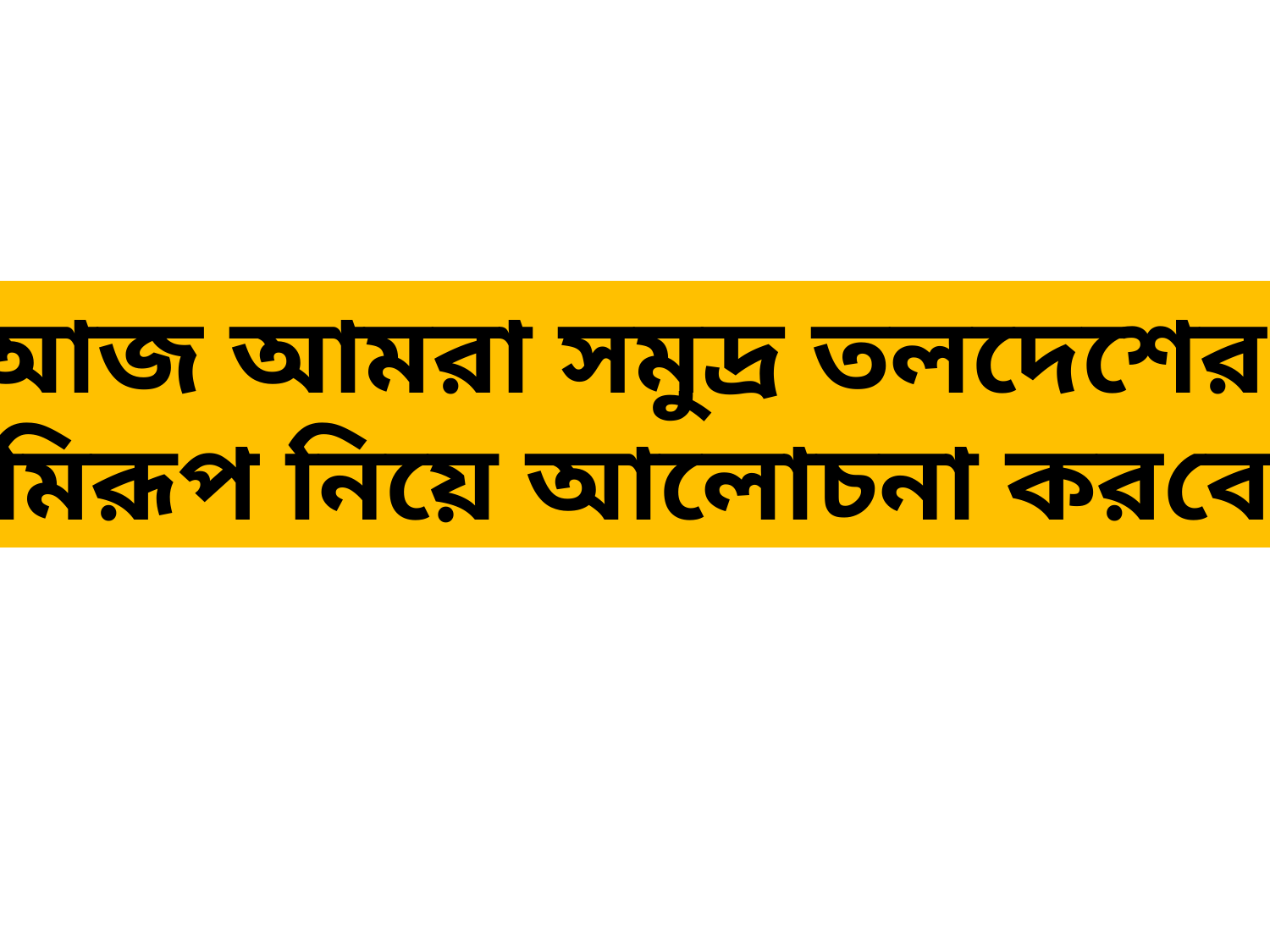

আজ আমরা সমুদ্র তলদেশের
ভূমিরূপ নিয়ে আলোচনা করবো।